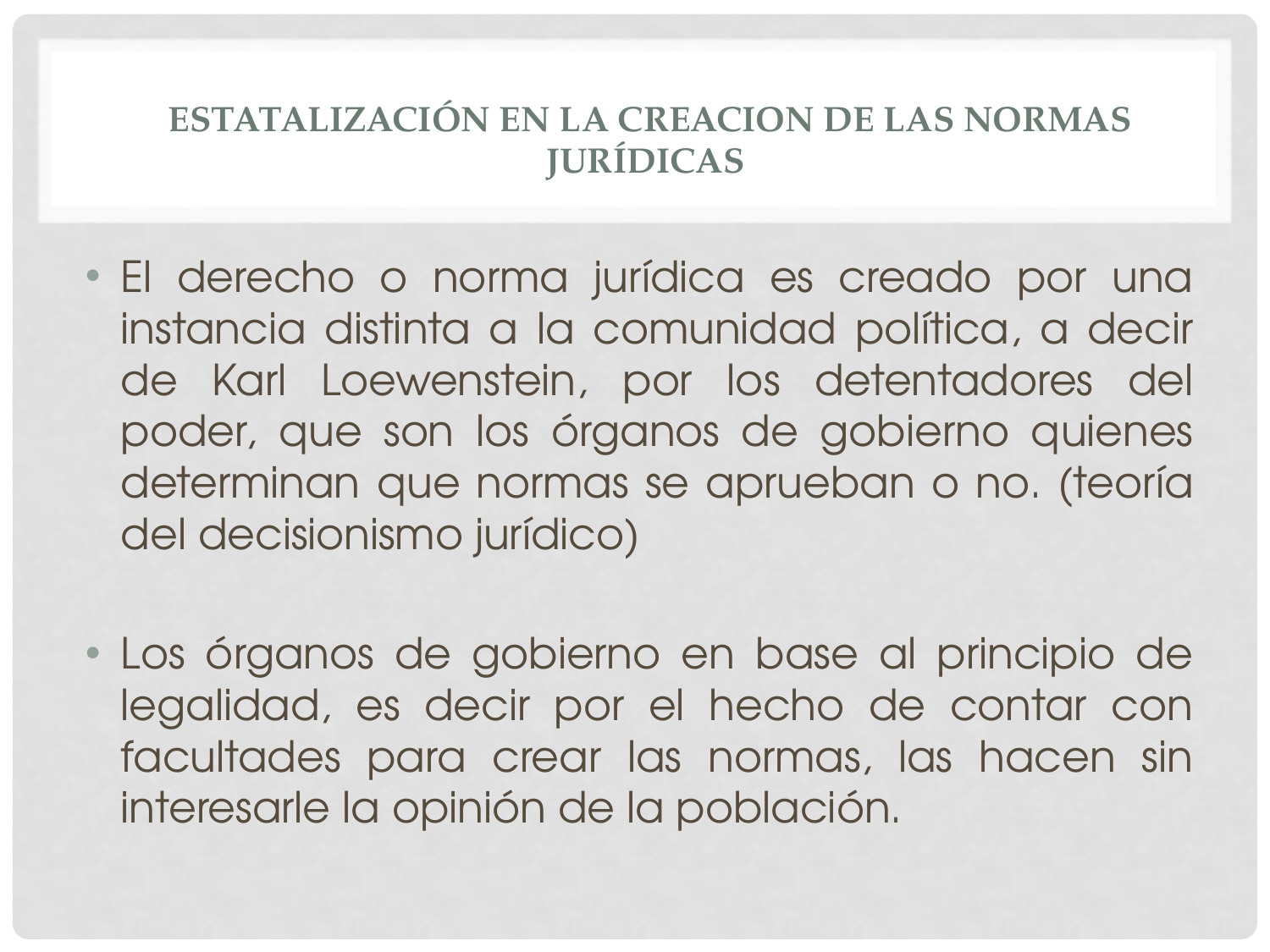

# estatalización EN LA CREACION DE LAS NORMAS JURÍDICAS
El derecho o norma jurídica es creado por una instancia distinta a la comunidad política, a decir de Karl Loewenstein, por los detentadores del poder, que son los órganos de gobierno quienes determinan que normas se aprueban o no. (teoría del decisionismo jurídico)

Los órganos de gobierno en base al principio de legalidad, es decir por el hecho de contar con facultades para crear las normas, las hacen sin interesarle la opinión de la población.